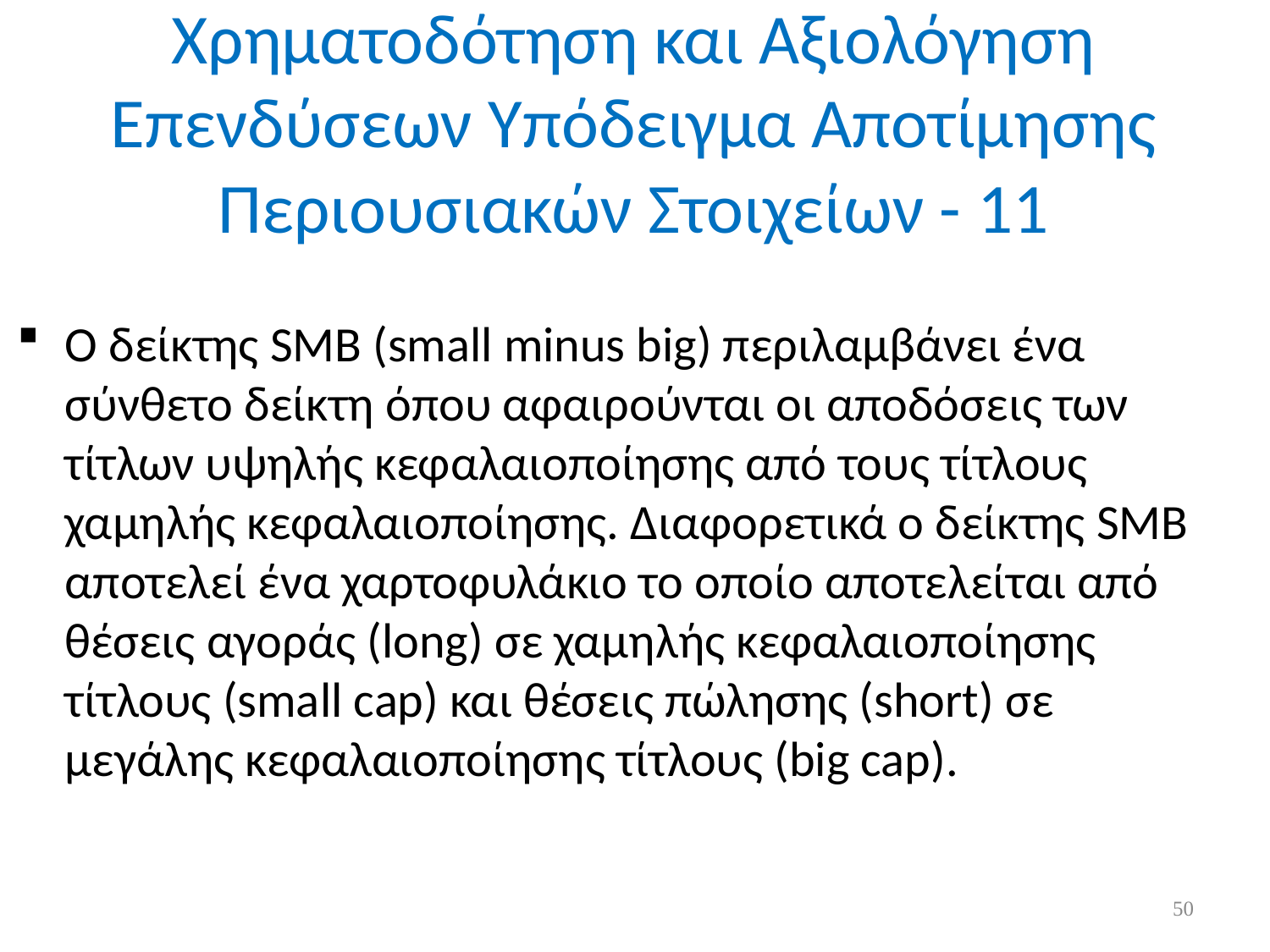

# Χρηματοδότηση και Αξιολόγηση Επενδύσεων Υπόδειγμα Αποτίμησης Περιουσιακών Στοιχείων - 11
Ο δείκτης SMB (small minus big) περιλαμβάνει ένα σύνθετο δείκτη όπου αφαιρούνται οι αποδόσεις των τίτλων υψηλής κεφαλαιοποίησης από τους τίτλους χαμηλής κεφαλαιοποίησης. Διαφορετικά ο δείκτης SMB αποτελεί ένα χαρτοφυλάκιο το οποίο αποτελείται από θέσεις αγοράς (long) σε χαμηλής κεφαλαιοποίησης τίτλους (small cap) και θέσεις πώλησης (short) σε μεγάλης κεφαλαιοποίησης τίτλους (big cap).

50